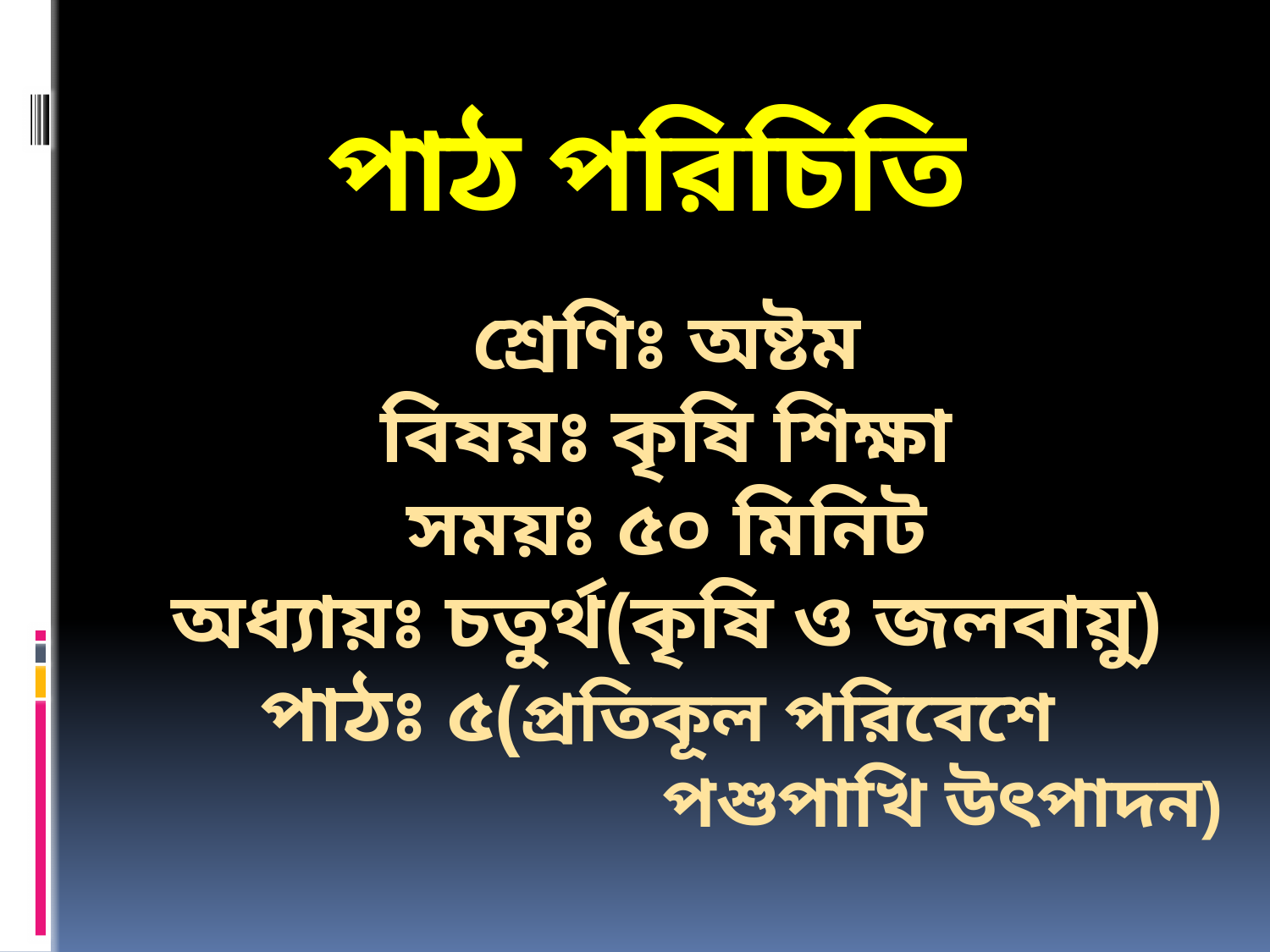

পাঠ পরিচিতি
শ্রেণিঃ অষ্টম
বিষয়ঃ কৃষি শিক্ষা
সময়ঃ ৫০ মিনিট
অধ্যায়ঃ চতুর্থ(কৃষি ও জলবায়ু)
পাঠঃ ৫(প্রতিকূল পরিবেশে
                              পশুপাখি উৎপাদন)